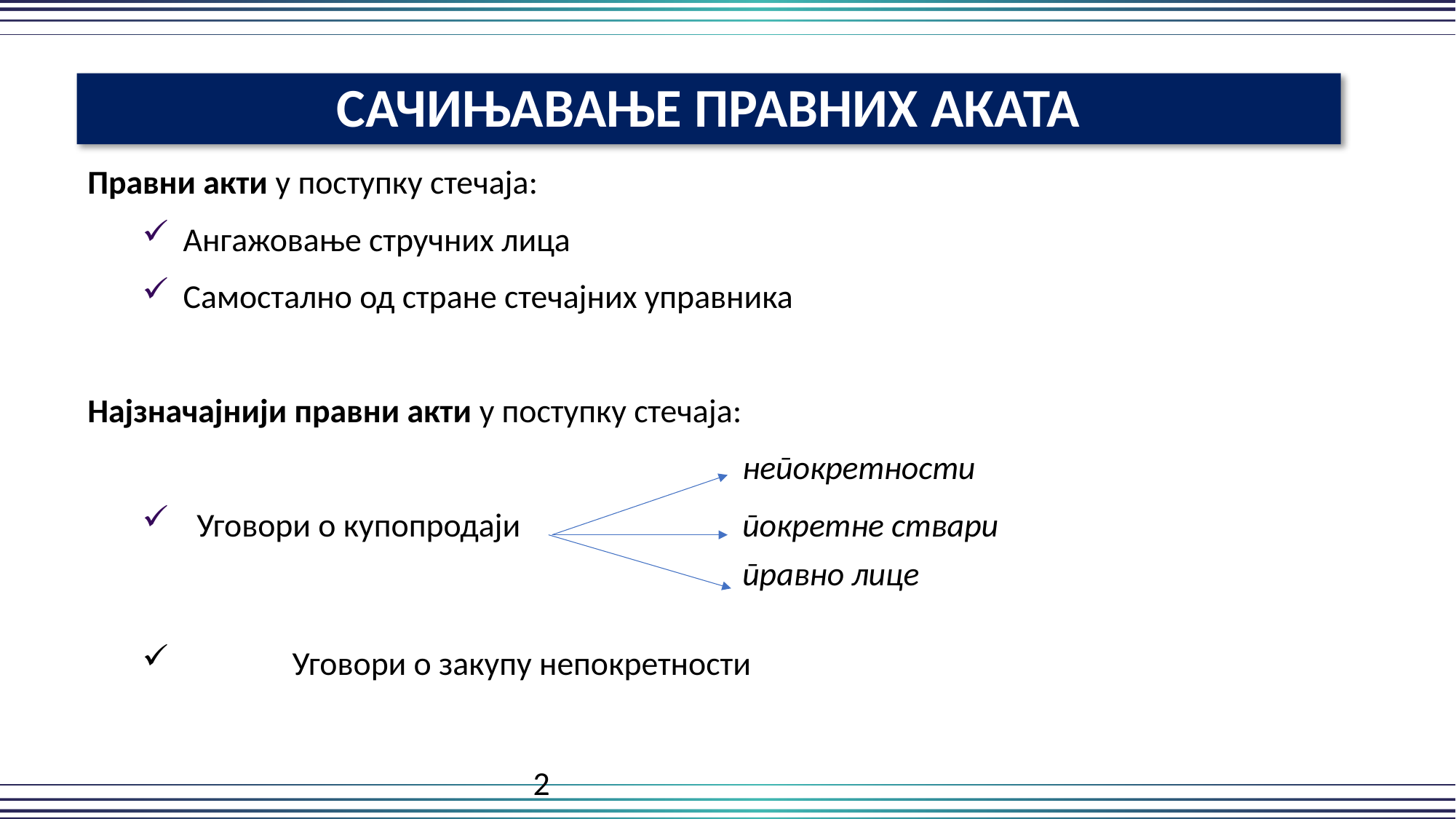

САЧИЊАВАЊЕ ПРАВНИХ АКАТА

Правни акти у поступку стечаја:
Ангажовање стручних лица
Самостално од стране стечајних управника

Најзначајнији правни акти у поступку стечаја:
                                                        			непокретности
Уговори о купопродаји                  	покретне ствари
						правно лице

	Уговори о закупу непокретности	                                         																									   2